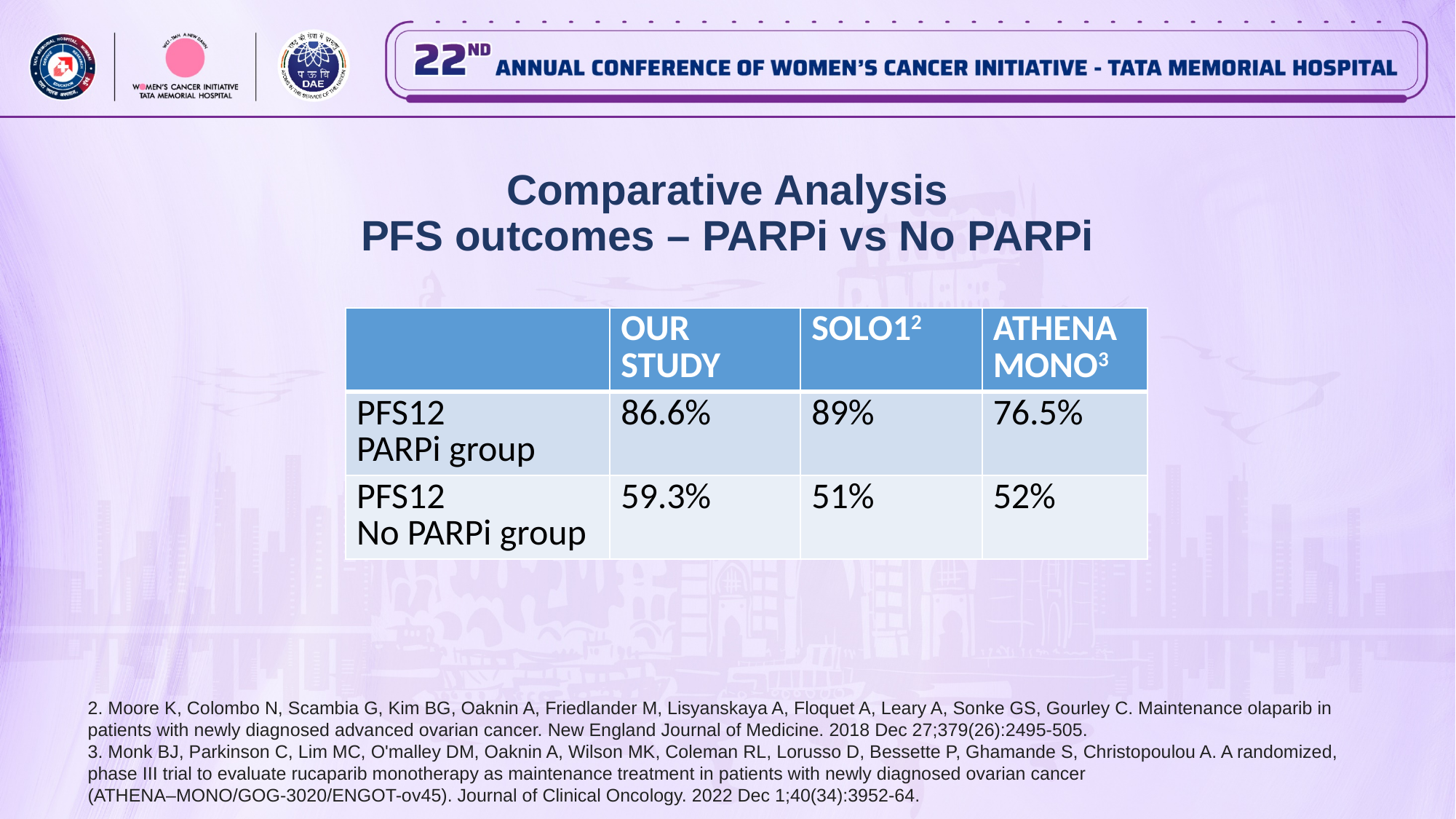

Comparative Analysis
PFS outcomes – PARPi vs No PARPi
|  | OUR STUDY | SOLO12 | ATHENA MONO3 |
| --- | --- | --- | --- |
| PFS12 PARPi group | 86.6% | 89% | 76.5% |
| PFS12 No PARPi group | 59.3% | 51% | 52% |
2. Moore K, Colombo N, Scambia G, Kim BG, Oaknin A, Friedlander M, Lisyanskaya A, Floquet A, Leary A, Sonke GS, Gourley C. Maintenance olaparib in patients with newly diagnosed advanced ovarian cancer. New England Journal of Medicine. 2018 Dec 27;379(26):2495-505.
3. Monk BJ, Parkinson C, Lim MC, O'malley DM, Oaknin A, Wilson MK, Coleman RL, Lorusso D, Bessette P, Ghamande S, Christopoulou A. A randomized, phase III trial to evaluate rucaparib monotherapy as maintenance treatment in patients with newly diagnosed ovarian cancer (ATHENA–MONO/GOG-3020/ENGOT-ov45). Journal of Clinical Oncology. 2022 Dec 1;40(34):3952-64.